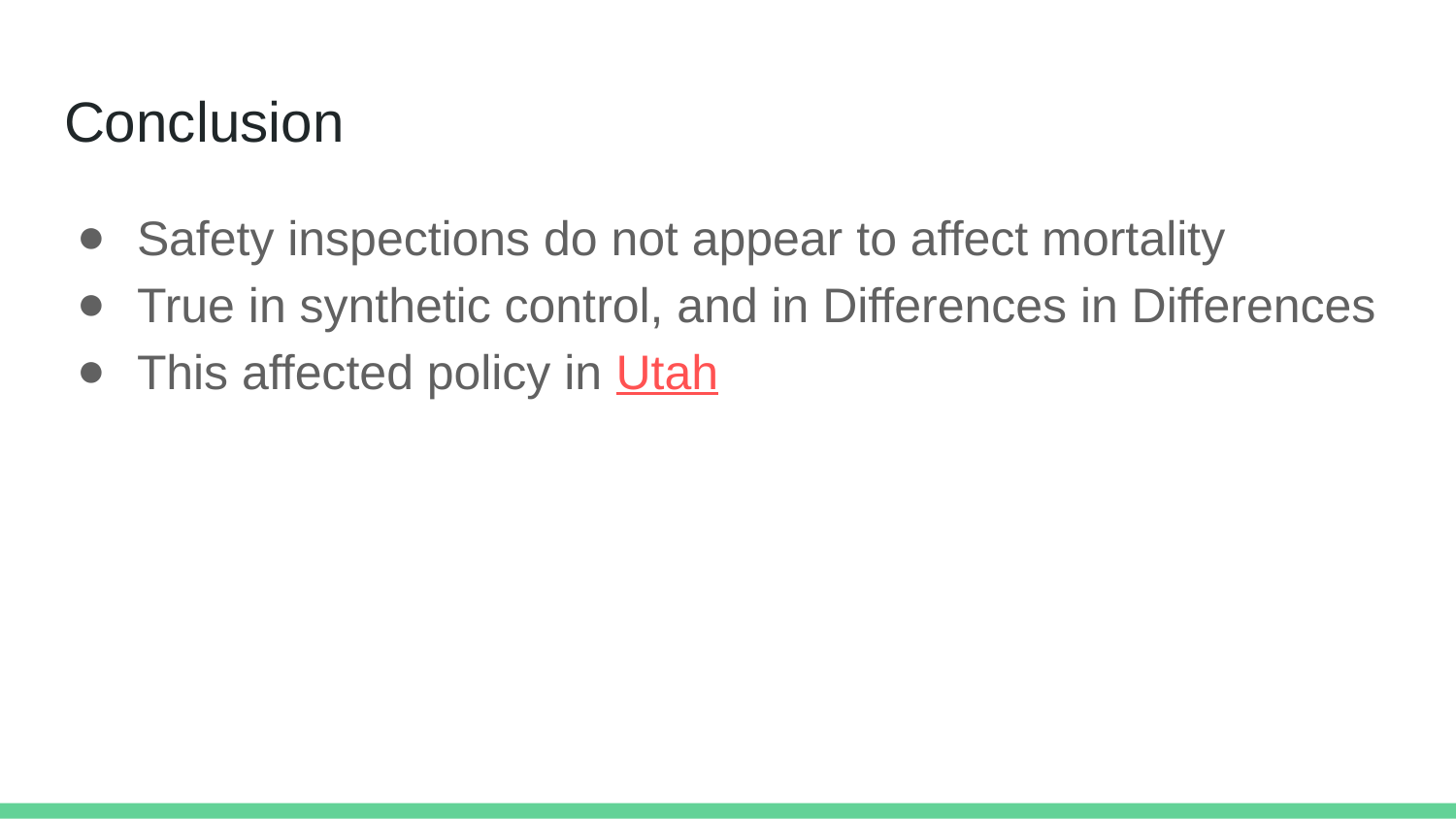

# Conclusion
Safety inspections do not appear to affect mortality
True in synthetic control, and in Differences in Differences
This affected policy in Utah